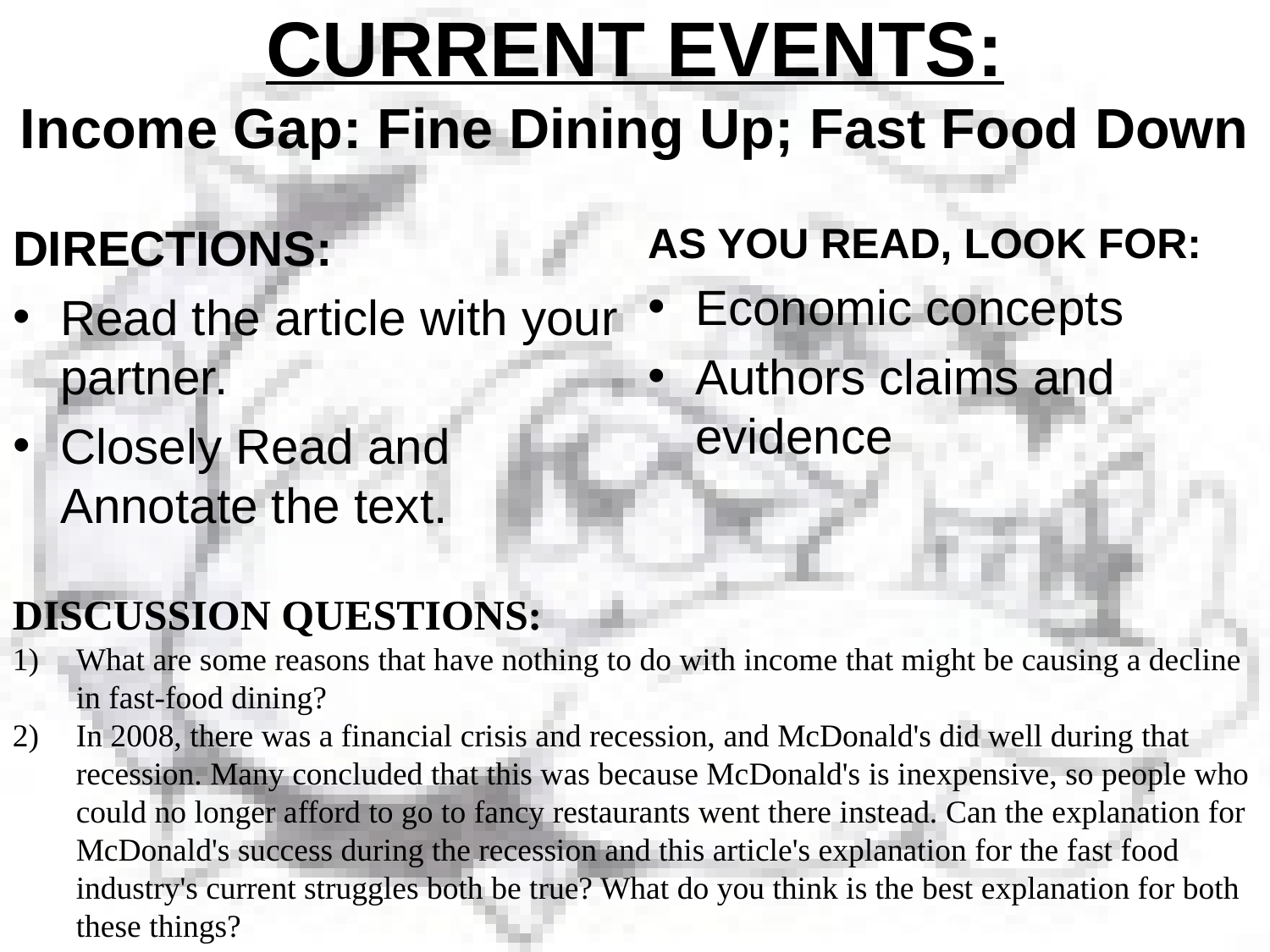

# CURRENT EVENTS: Income Gap: Fine Dining Up; Fast Food Down

DIRECTIONS:
Read the article with your partner.
Closely Read and Annotate the text.

AS YOU READ, LOOK FOR:
Economic concepts
Authors claims and evidence
DISCUSSION QUESTIONS:
What are some reasons that have nothing to do with income that might be causing a decline in fast-food dining?
In 2008, there was a financial crisis and recession, and McDonald's did well during that recession. Many concluded that this was because McDonald's is inexpensive, so people who could no longer afford to go to fancy restaurants went there instead. Can the explanation for McDonald's success during the recession and this article's explanation for the fast food industry's current struggles both be true? What do you think is the best explanation for both these things?